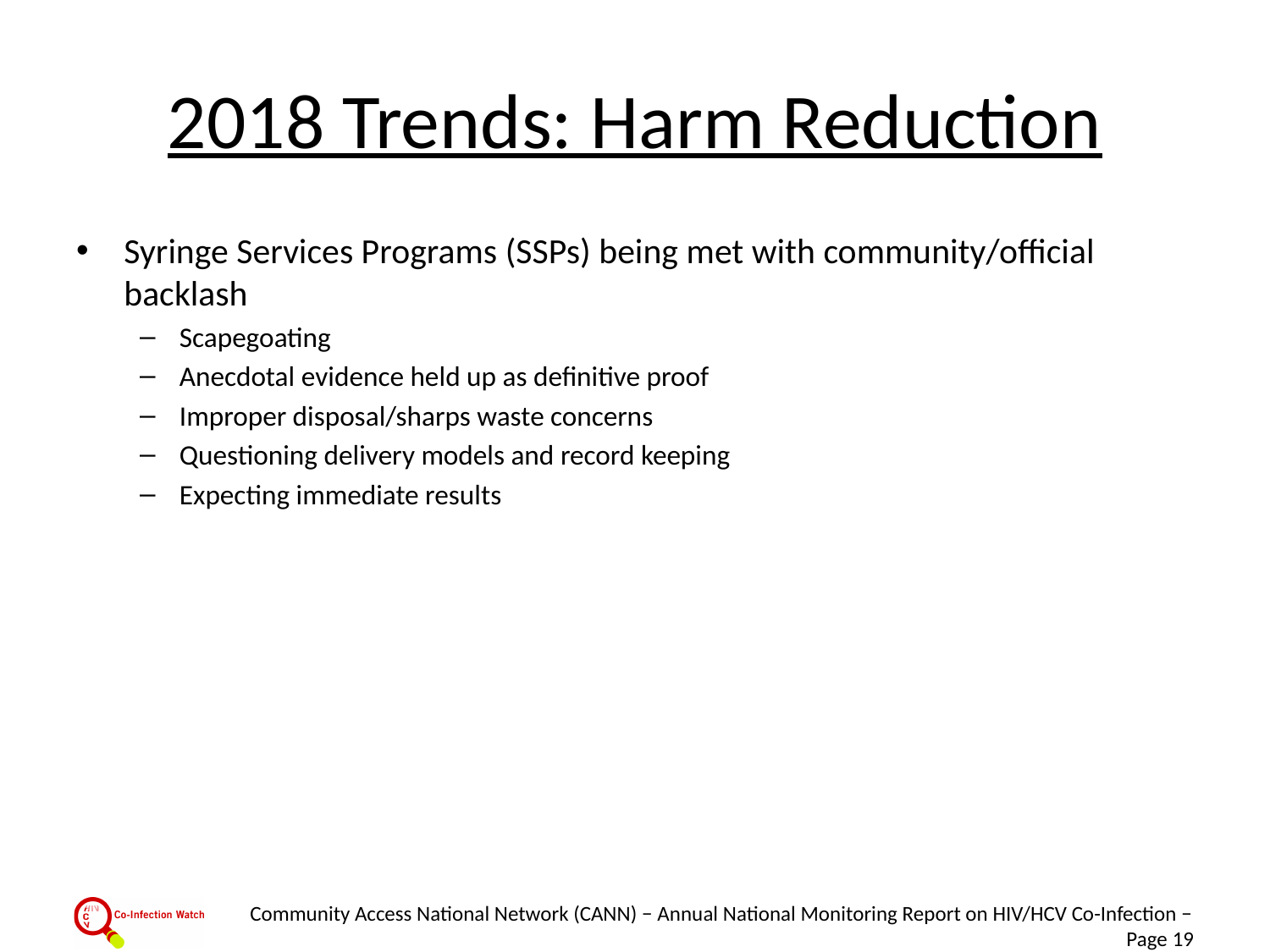

# 2018 Trends: Harm Reduction
Syringe Services Programs (SSPs) being met with community/official backlash
Scapegoating
Anecdotal evidence held up as definitive proof
Improper disposal/sharps waste concerns
Questioning delivery models and record keeping
Expecting immediate results